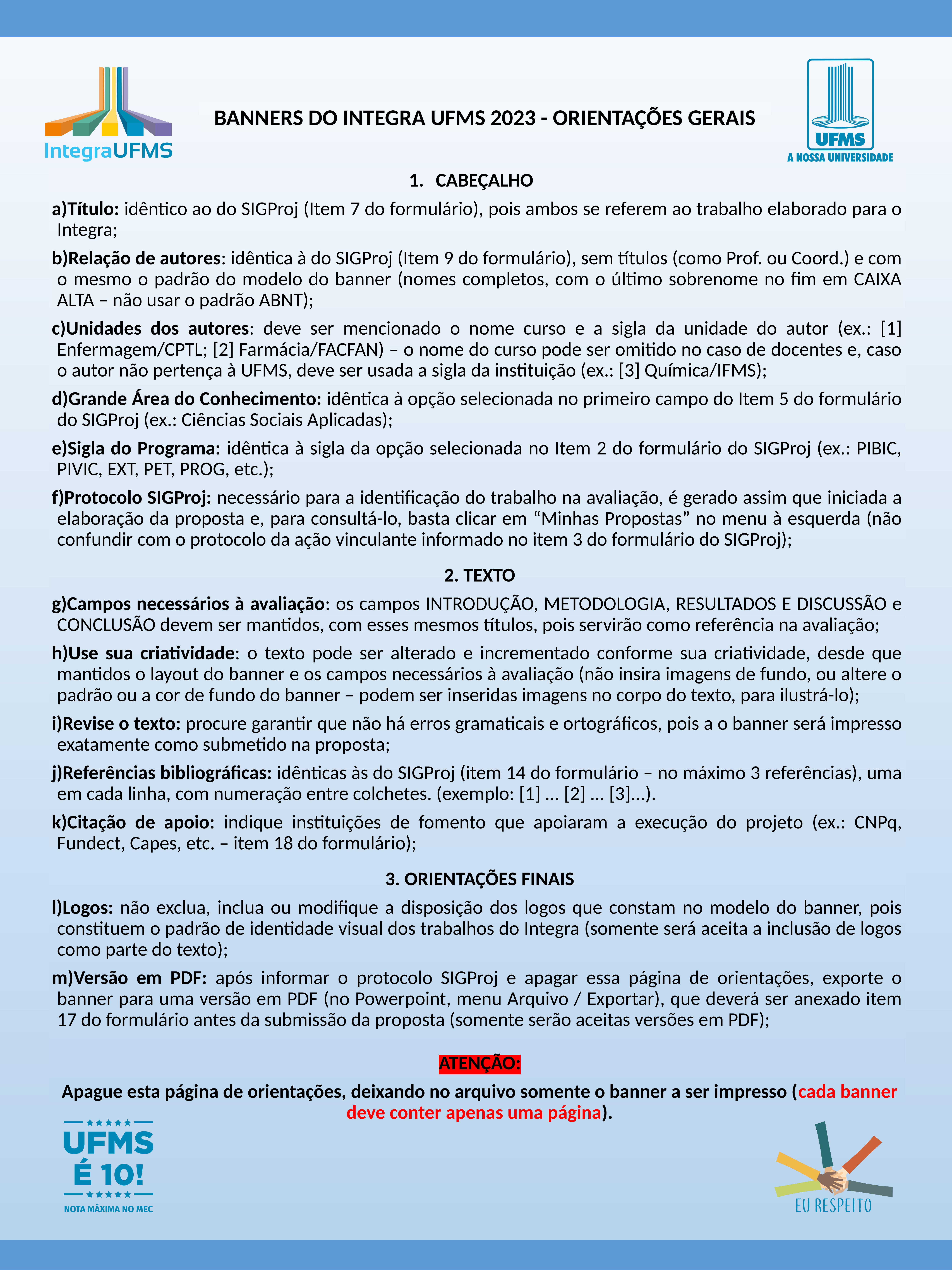

BANNERS DO INTEGRA UFMS 2023 - ORIENTAÇÕES GERAIS
CABEÇALHO
Título: idêntico ao do SIGProj (Item 7 do formulário), pois ambos se referem ao trabalho elaborado para o Integra;
Relação de autores: idêntica à do SIGProj (Item 9 do formulário), sem títulos (como Prof. ou Coord.) e com o mesmo o padrão do modelo do banner (nomes completos, com o último sobrenome no fim em CAIXA ALTA – não usar o padrão ABNT);
Unidades dos autores: deve ser mencionado o nome curso e a sigla da unidade do autor (ex.: [1] Enfermagem/CPTL; [2] Farmácia/FACFAN) – o nome do curso pode ser omitido no caso de docentes e, caso o autor não pertença à UFMS, deve ser usada a sigla da instituição (ex.: [3] Química/IFMS);
Grande Área do Conhecimento: idêntica à opção selecionada no primeiro campo do Item 5 do formulário do SIGProj (ex.: Ciências Sociais Aplicadas);
Sigla do Programa: idêntica à sigla da opção selecionada no Item 2 do formulário do SIGProj (ex.: PIBIC, PIVIC, EXT, PET, PROG, etc.);
Protocolo SIGProj: necessário para a identificação do trabalho na avaliação, é gerado assim que iniciada a elaboração da proposta e, para consultá-lo, basta clicar em “Minhas Propostas” no menu à esquerda (não confundir com o protocolo da ação vinculante informado no item 3 do formulário do SIGProj);
2. TEXTO
Campos necessários à avaliação: os campos INTRODUÇÃO, METODOLOGIA, RESULTADOS E DISCUSSÃO e CONCLUSÃO devem ser mantidos, com esses mesmos títulos, pois servirão como referência na avaliação;
Use sua criatividade: o texto pode ser alterado e incrementado conforme sua criatividade, desde que mantidos o layout do banner e os campos necessários à avaliação (não insira imagens de fundo, ou altere o padrão ou a cor de fundo do banner – podem ser inseridas imagens no corpo do texto, para ilustrá-lo);
Revise o texto: procure garantir que não há erros gramaticais e ortográficos, pois a o banner será impresso exatamente como submetido na proposta;
Referências bibliográficas: idênticas às do SIGProj (item 14 do formulário – no máximo 3 referências), uma em cada linha, com numeração entre colchetes. (exemplo: [1] ... [2] ... [3]...).
Citação de apoio: indique instituições de fomento que apoiaram a execução do projeto (ex.: CNPq, Fundect, Capes, etc. – item 18 do formulário);
3. ORIENTAÇÕES FINAIS
Logos: não exclua, inclua ou modifique a disposição dos logos que constam no modelo do banner, pois constituem o padrão de identidade visual dos trabalhos do Integra (somente será aceita a inclusão de logos como parte do texto);
Versão em PDF: após informar o protocolo SIGProj e apagar essa página de orientações, exporte o banner para uma versão em PDF (no Powerpoint, menu Arquivo / Exportar), que deverá ser anexado item 17 do formulário antes da submissão da proposta (somente serão aceitas versões em PDF);
ATENÇÃO:
Apague esta página de orientações, deixando no arquivo somente o banner a ser impresso (cada banner deve conter apenas uma página).